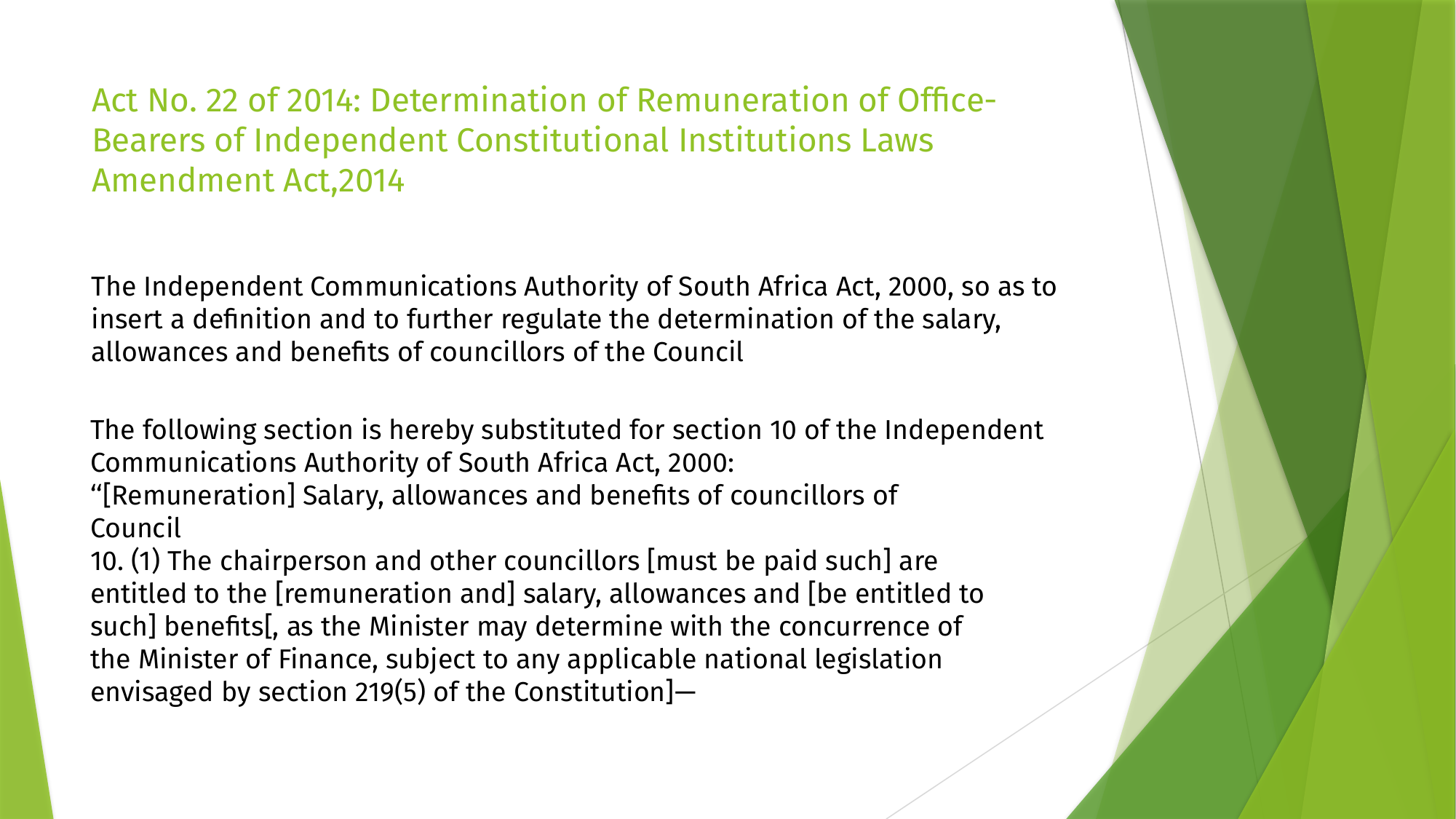

# Act No. 22 of 2014: Determination of Remuneration of Office-Bearers of Independent Constitutional Institutions Laws Amendment Act,2014
The Independent Communications Authority of South Africa Act, 2000, so as to
insert a definition and to further regulate the determination of the salary,
allowances and benefits of councillors of the Council
The following section is hereby substituted for section 10 of the Independent
Communications Authority of South Africa Act, 2000:
‘‘[Remuneration] Salary, allowances and benefits of councillors of
Council
10. (1) The chairperson and other councillors [must be paid such] are
entitled to the [remuneration and] salary, allowances and [be entitled to
such] benefits[, as the Minister may determine with the concurrence of
the Minister of Finance, subject to any applicable national legislation
envisaged by section 219(5) of the Constitution]—